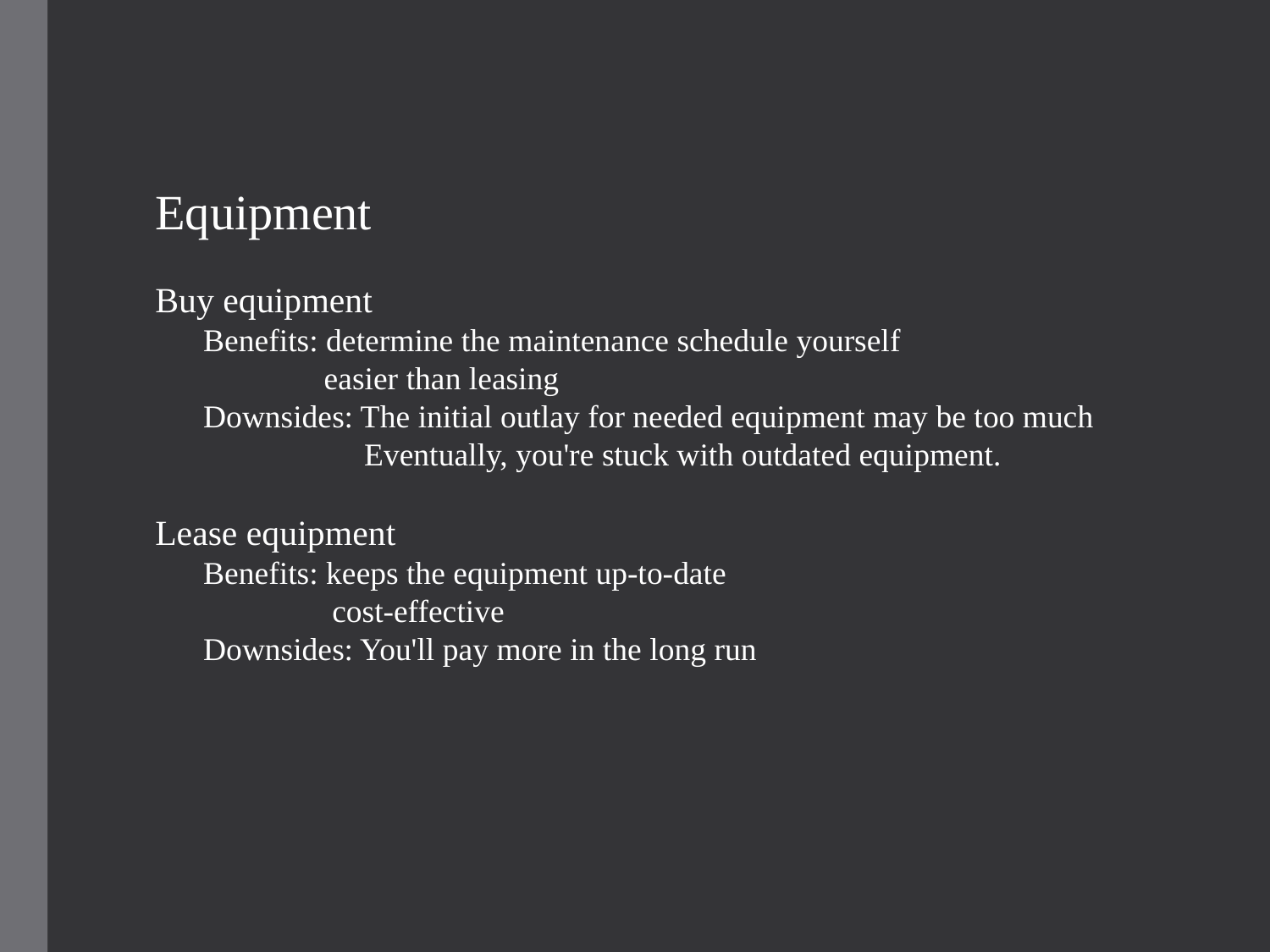

Equipment

Buy equipment
      Benefits: determine the maintenance schedule yourself
                     easier than leasing
      Downsides: The initial outlay for needed equipment may be too much
                          Eventually, you're stuck with outdated equipment.
Lease equipment
      Benefits: keeps the equipment up-to-date
                      cost-effective
      Downsides: You'll pay more in the long run